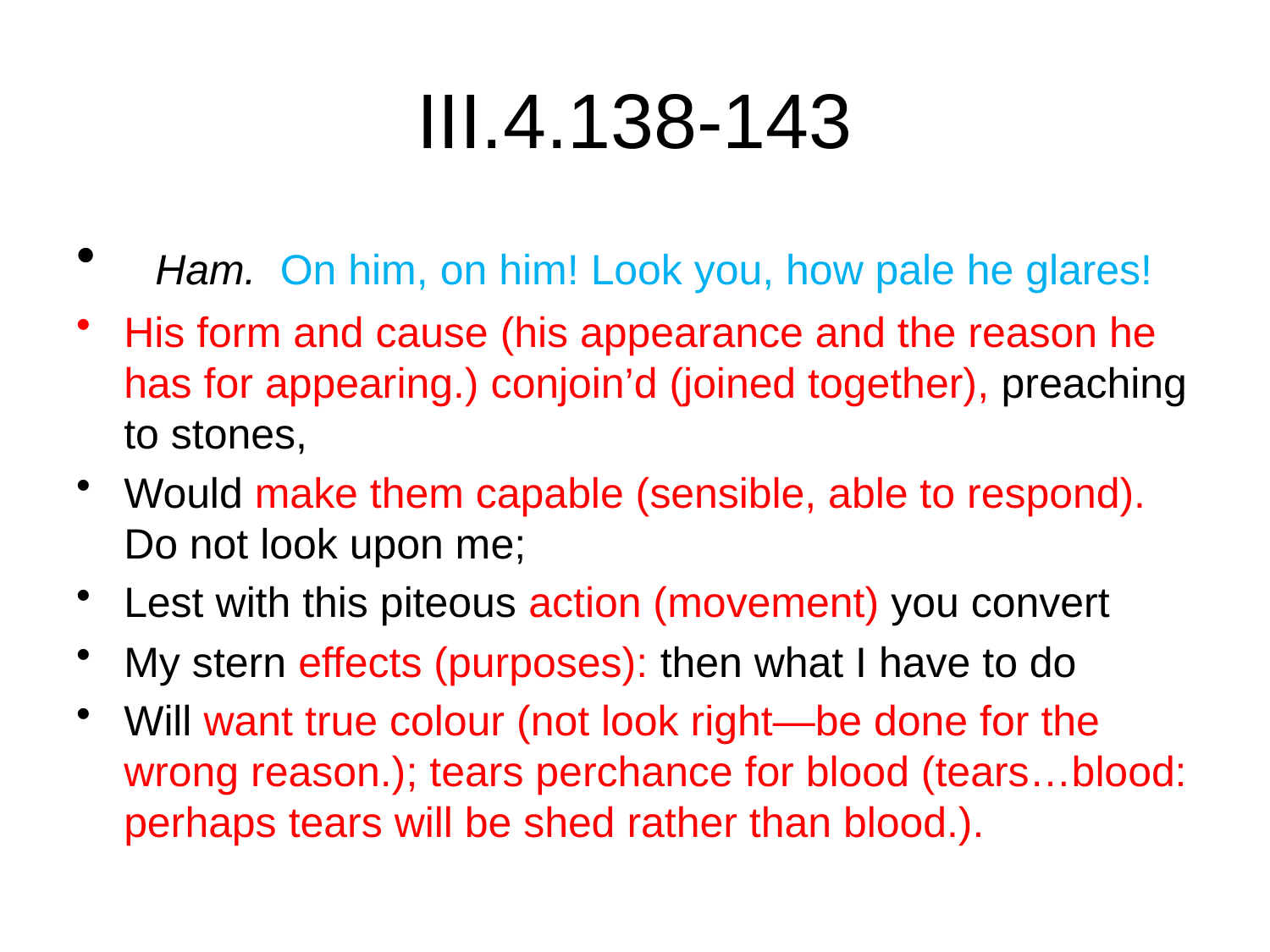

# III.4.138-143
  Ham.  On him, on him! Look you, how pale he glares!
His form and cause (his appearance and the reason he has for appearing.) conjoin’d (joined together), preaching to stones,
Would make them capable (sensible, able to respond). Do not look upon me;
Lest with this piteous action (movement) you convert
My stern effects (purposes): then what I have to do
Will want true colour (not look right—be done for the wrong reason.); tears perchance for blood (tears…blood: perhaps tears will be shed rather than blood.).